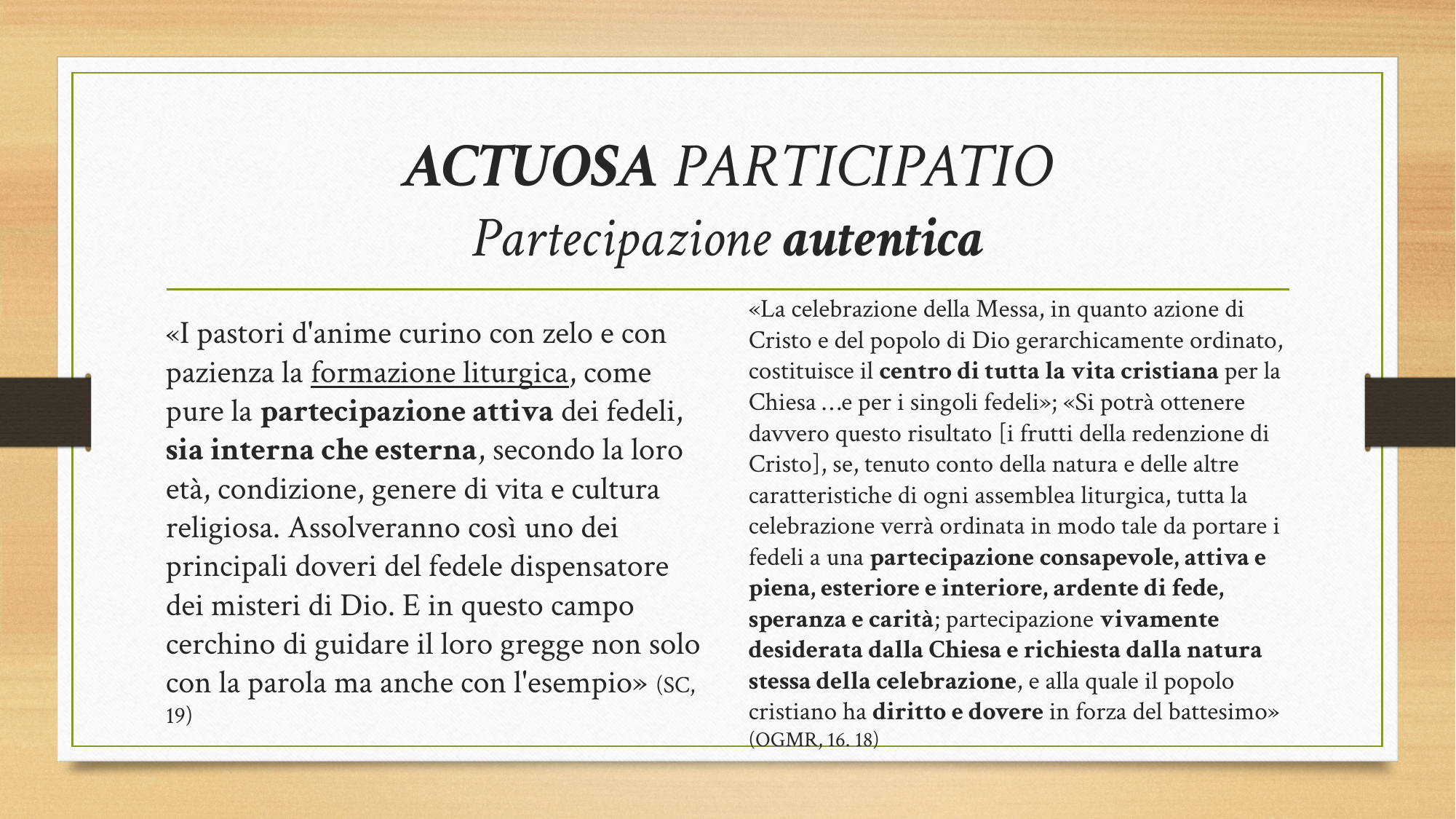

# ACTUOSA PARTICIPATIO Partecipazione autentica
«La celebrazione della Messa, in quanto azione di Cristo e del popolo di Dio gerarchicamente ordinato, costituisce il centro di tutta la vita cristiana per la Chiesa …e per i singoli fedeli»; «Si potrà ottenere davvero questo risultato [i frutti della redenzione di Cristo], se, tenuto conto della natura e delle altre caratteristiche di ogni assemblea liturgica, tutta la celebrazione verrà ordinata in modo tale da portare i fedeli a una partecipazione consapevole, attiva e piena, esteriore e interiore, ardente di fede, speranza e carità; partecipazione vivamente desiderata dalla Chiesa e richiesta dalla natura stessa della celebrazione, e alla quale il popolo cristiano ha diritto e dovere in forza del battesimo» (OGMR, 16. 18)
«I pastori d'anime curino con zelo e con pazienza la formazione liturgica, come pure la partecipazione attiva dei fedeli, sia interna che esterna, secondo la loro età, condizione, genere di vita e cultura religiosa. Assolveranno così uno dei principali doveri del fedele dispensatore dei misteri di Dio. E in questo campo cerchino di guidare il loro gregge non solo con la parola ma anche con l'esempio» (SC, 19)